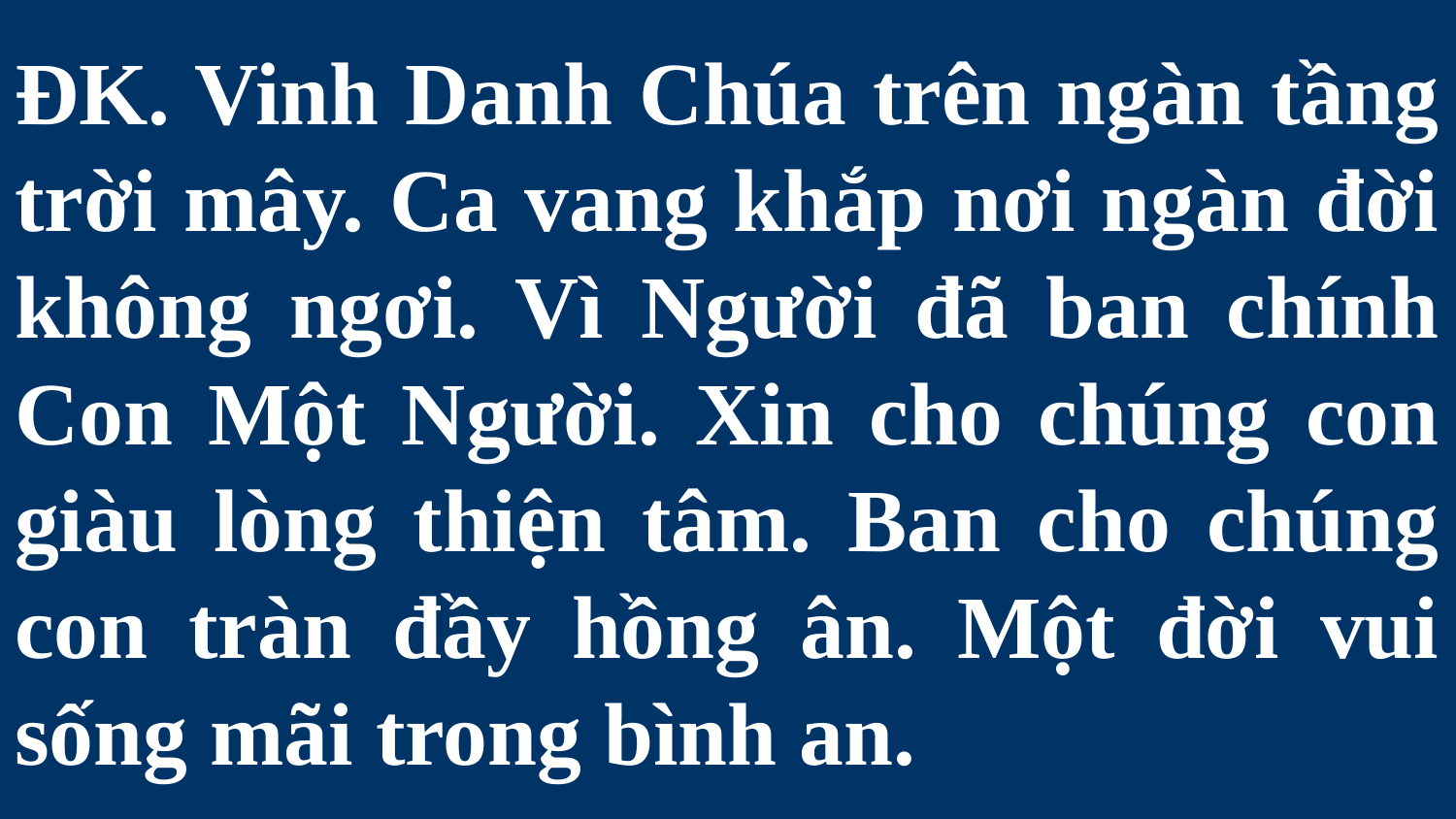

# ĐK. Vinh Danh Chúa trên ngàn tầng trời mây. Ca vang khắp nơi ngàn đời không ngơi. Vì Người đã ban chính Con Một Người. Xin cho chúng con giàu lòng thiện tâm. Ban cho chúng con tràn đầy hồng ân. Một đời vui sống mãi trong bình an.